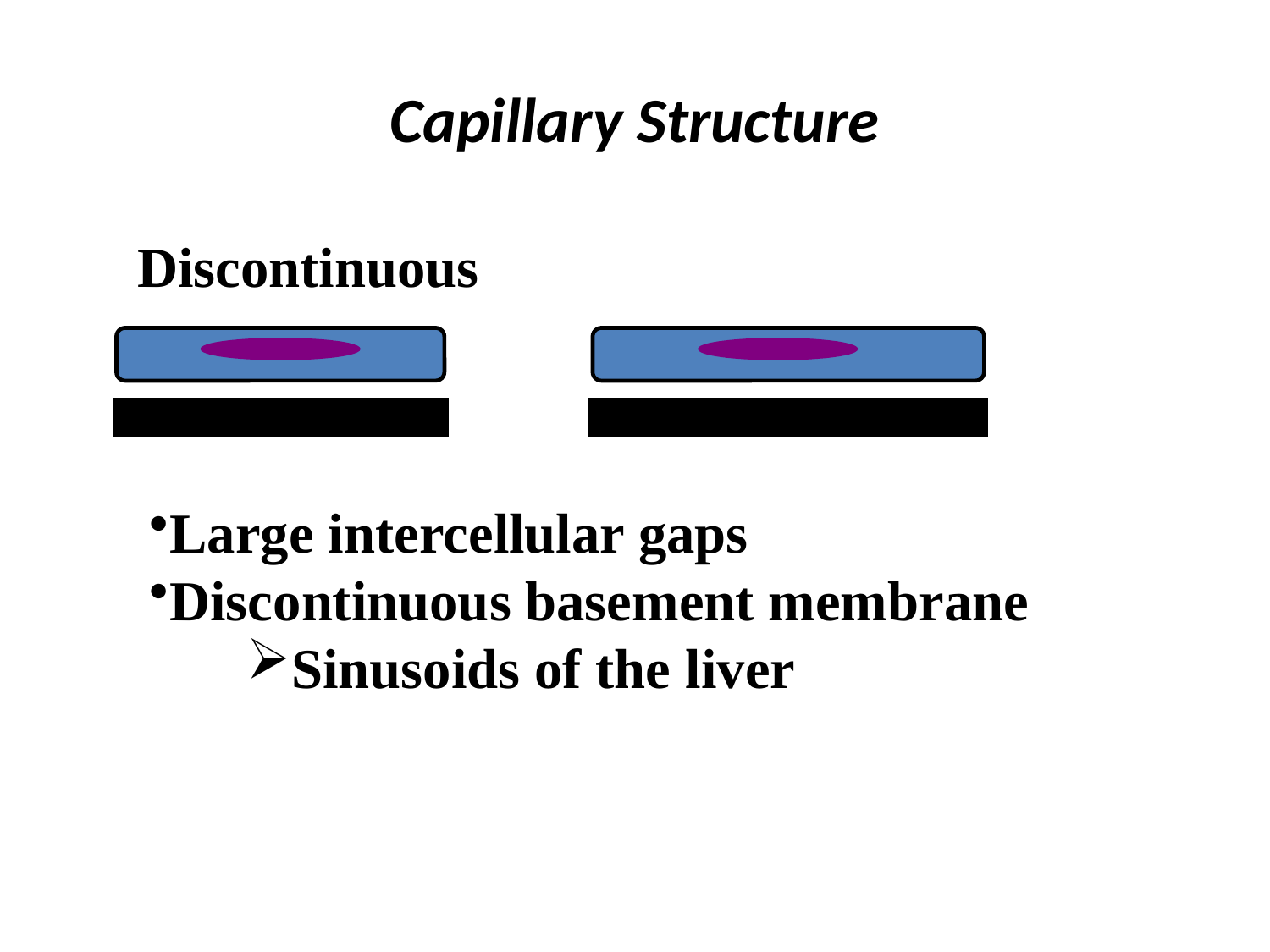

# Capillary Structure
Discontinuous

Large intercellular gaps
Discontinuous basement membrane
Sinusoids of the liver